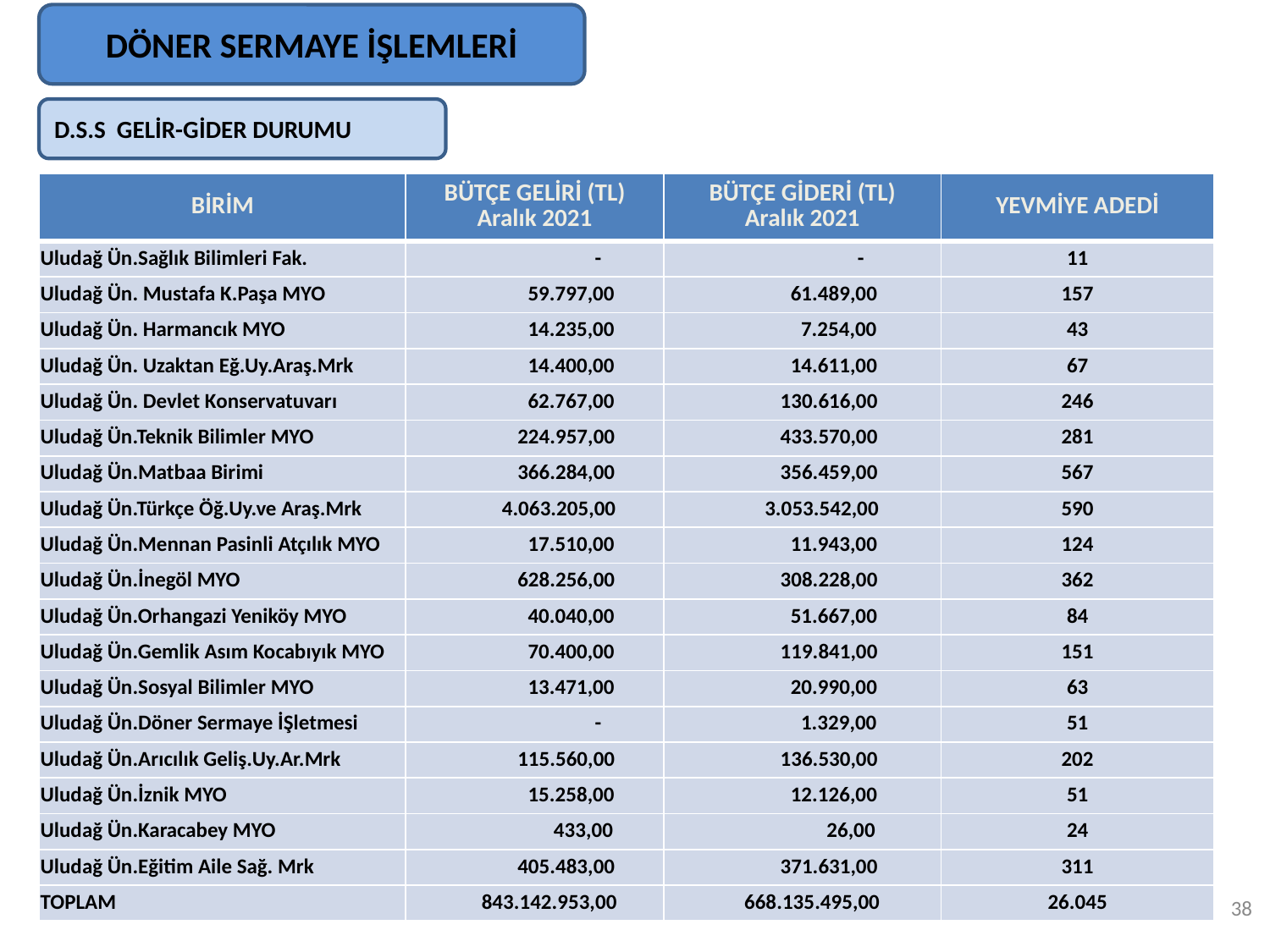

DÖNER SERMAYE İŞLEMLERİ
D.S.S  GELİR-GİDER DURUMU
| BİRİM | BÜTÇE GELİRİ (TL) Aralık 2021 | BÜTÇE GİDERİ (TL) Aralık 2021 | YEVMİYE ADEDİ |
| --- | --- | --- | --- |
| Uludağ Ün.Sağlık Bilimleri Fak. | - | - | 11 |
| Uludağ Ün. Mustafa K.Paşa MYO | 59.797,00 | 61.489,00 | 157 |
| Uludağ Ün. Harmancık MYO | 14.235,00 | 7.254,00 | 43 |
| Uludağ Ün. Uzaktan Eğ.Uy.Araş.Mrk | 14.400,00 | 14.611,00 | 67 |
| Uludağ Ün. Devlet Konservatuvarı | 62.767,00 | 130.616,00 | 246 |
| Uludağ Ün.Teknik Bilimler MYO | 224.957,00 | 433.570,00 | 281 |
| Uludağ Ün.Matbaa Birimi | 366.284,00 | 356.459,00 | 567 |
| Uludağ Ün.Türkçe Öğ.Uy.ve Araş.Mrk | 4.063.205,00 | 3.053.542,00 | 590 |
| Uludağ Ün.Mennan Pasinli Atçılık MYO | 17.510,00 | 11.943,00 | 124 |
| Uludağ Ün.İnegöl MYO | 628.256,00 | 308.228,00 | 362 |
| Uludağ Ün.Orhangazi Yeniköy MYO | 40.040,00 | 51.667,00 | 84 |
| Uludağ Ün.Gemlik Asım Kocabıyık MYO | 70.400,00 | 119.841,00 | 151 |
| Uludağ Ün.Sosyal Bilimler MYO | 13.471,00 | 20.990,00 | 63 |
| Uludağ Ün.Döner Sermaye İŞletmesi | - | 1.329,00 | 51 |
| Uludağ Ün.Arıcılık Geliş.Uy.Ar.Mrk | 115.560,00 | 136.530,00 | 202 |
| Uludağ Ün.İznik MYO | 15.258,00 | 12.126,00 | 51 |
| Uludağ Ün.Karacabey MYO | 433,00 | 26,00 | 24 |
| Uludağ Ün.Eğitim Aile Sağ. Mrk | 405.483,00 | 371.631,00 | 311 |
| TOPLAM | 843.142.953,00 | 668.135.495,00 | 26.045 |
38